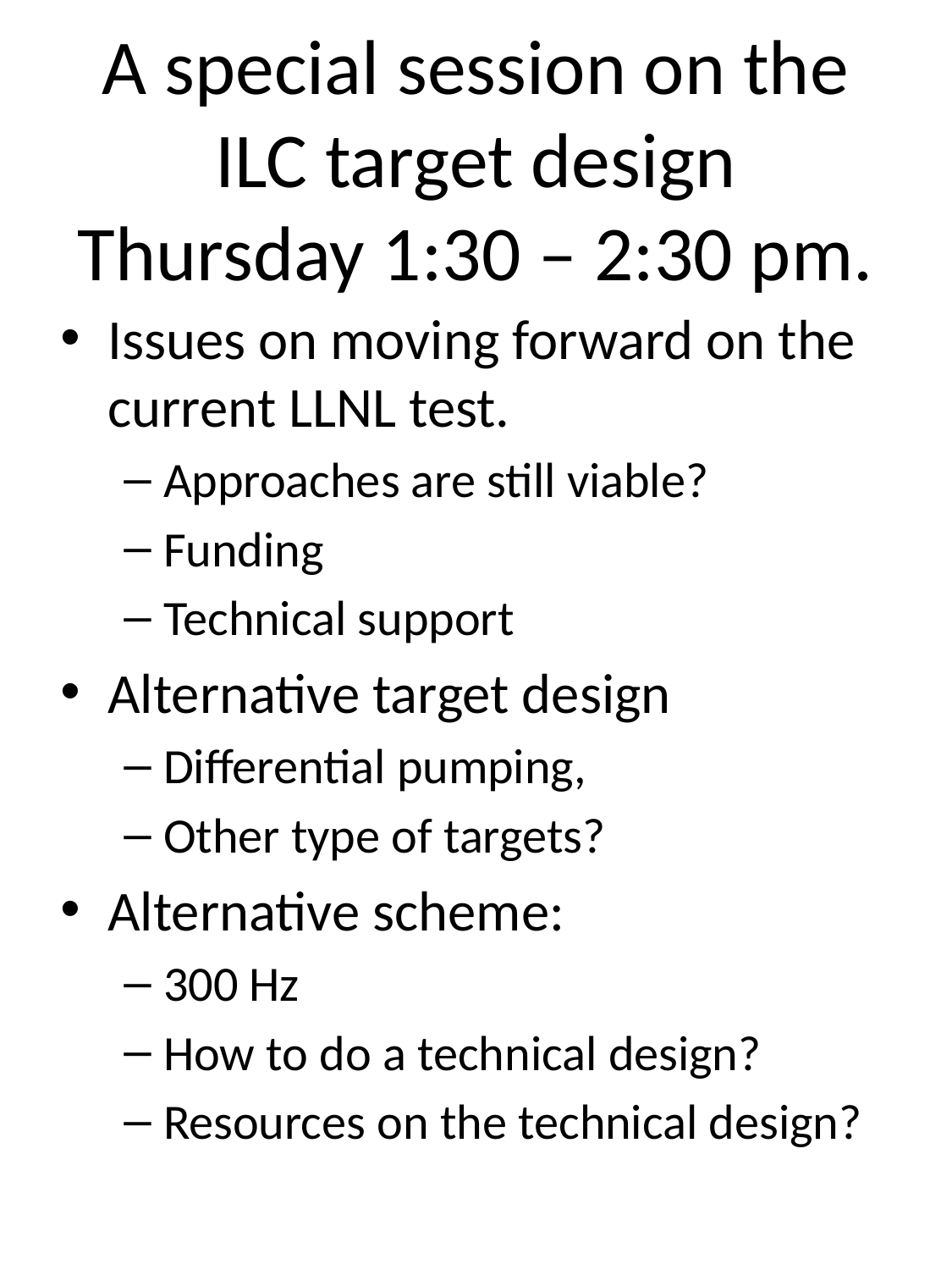

# A special session on the ILC target design Thursday 1:30 – 2:30 pm.
Issues on moving forward on the current LLNL test.
Approaches are still viable?
Funding
Technical support
Alternative target design
Differential pumping,
Other type of targets?
Alternative scheme:
300 Hz
How to do a technical design?
Resources on the technical design?